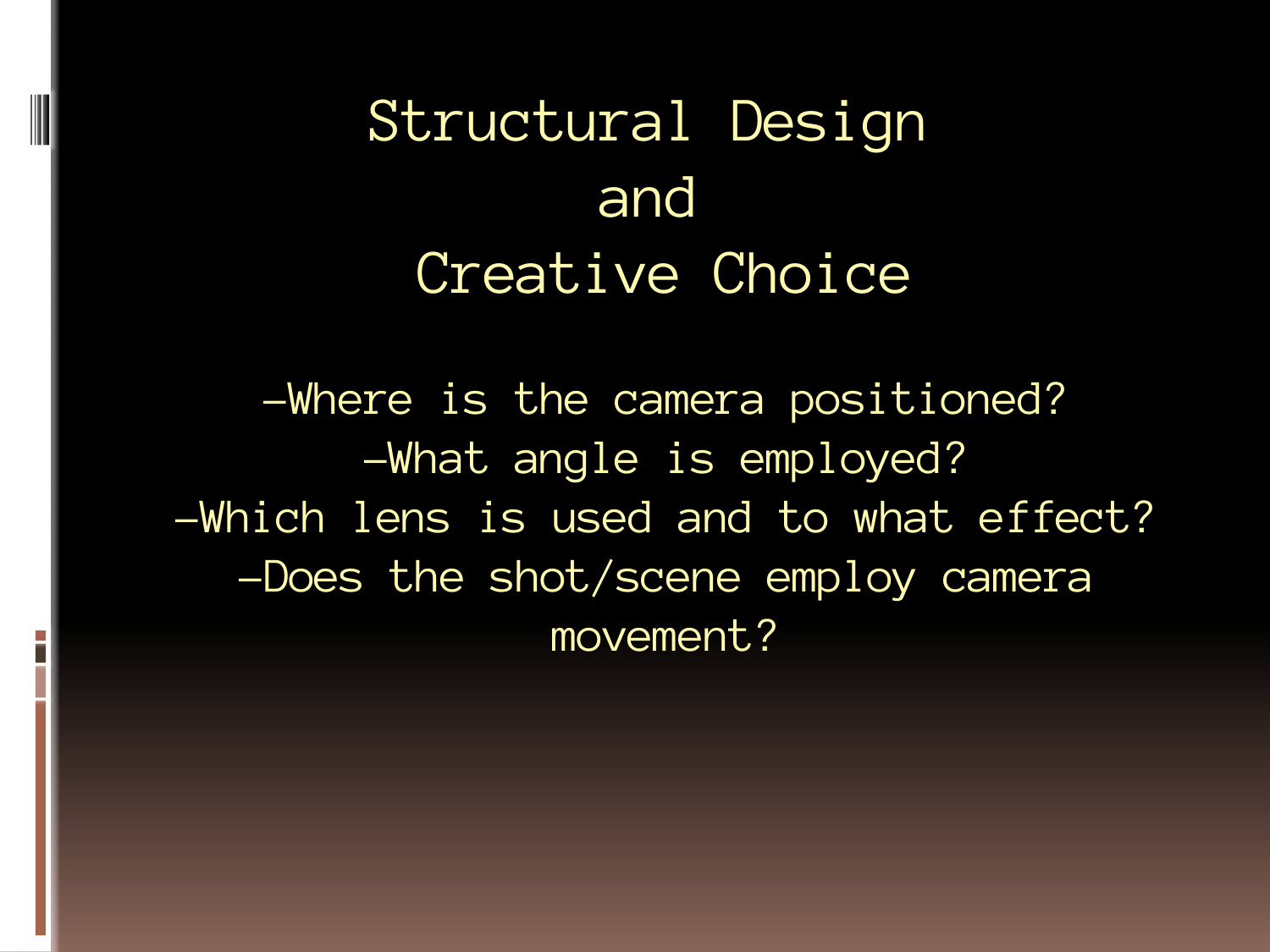

# Structural Design and Creative Choice -Where is the camera positioned? -What angle is employed? -Which lens is used and to what effect? -Does the shot/scene employ camera movement?